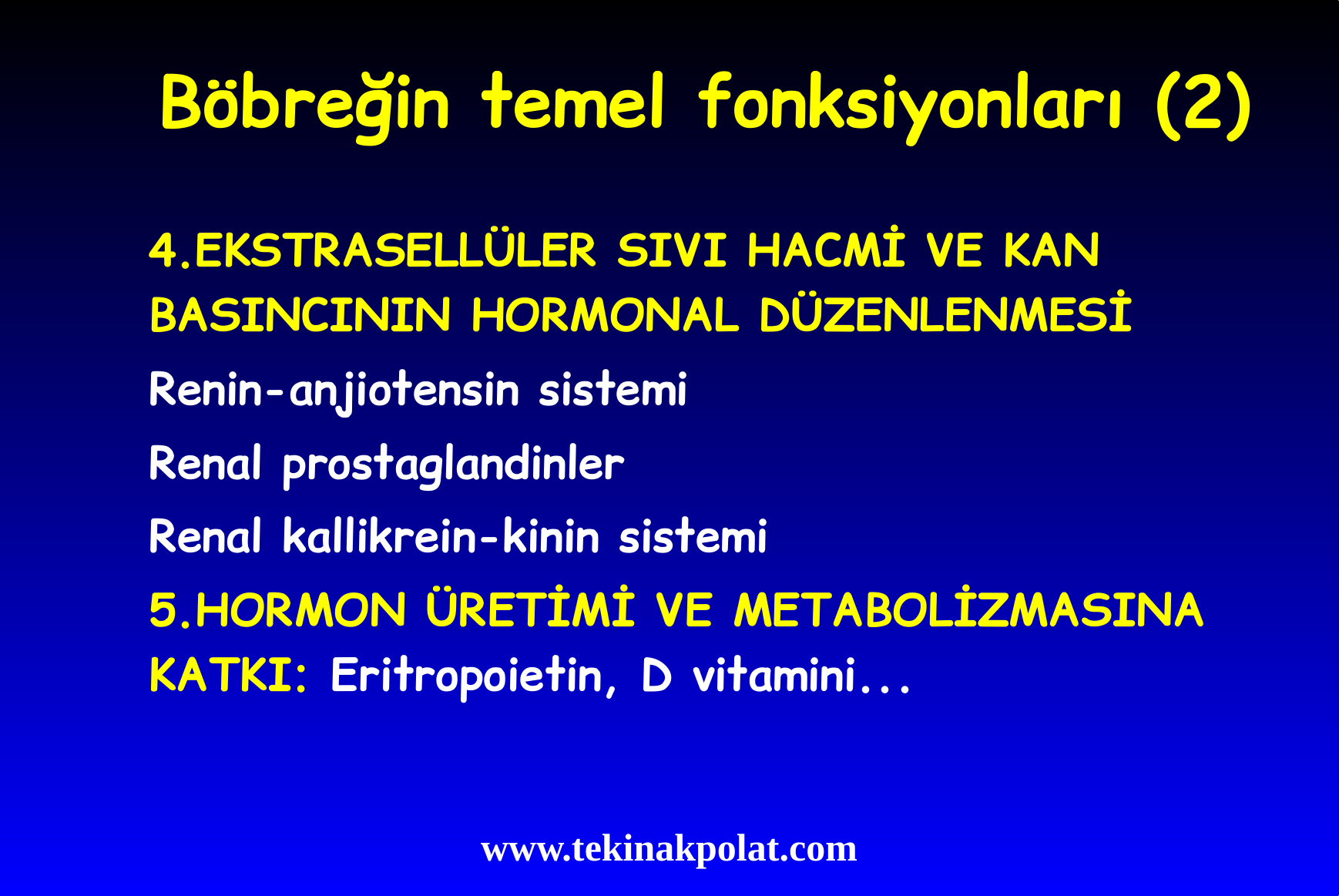

Böbreğin temel fonksiyonları (2)
4.EKSTRASELLÜLER SIVI HACMİ VE KAN BASINCININ HORMONAL DÜZENLENMESİ
Renin-anjiotensin sistemi
Renal prostaglandinler
Renal kallikrein-kinin sistemi
5.HORMON ÜRETİMİ VE METABOLİZMASINA KATKI: Eritropoietin, D vitamini...

www.tekinakpolat.com